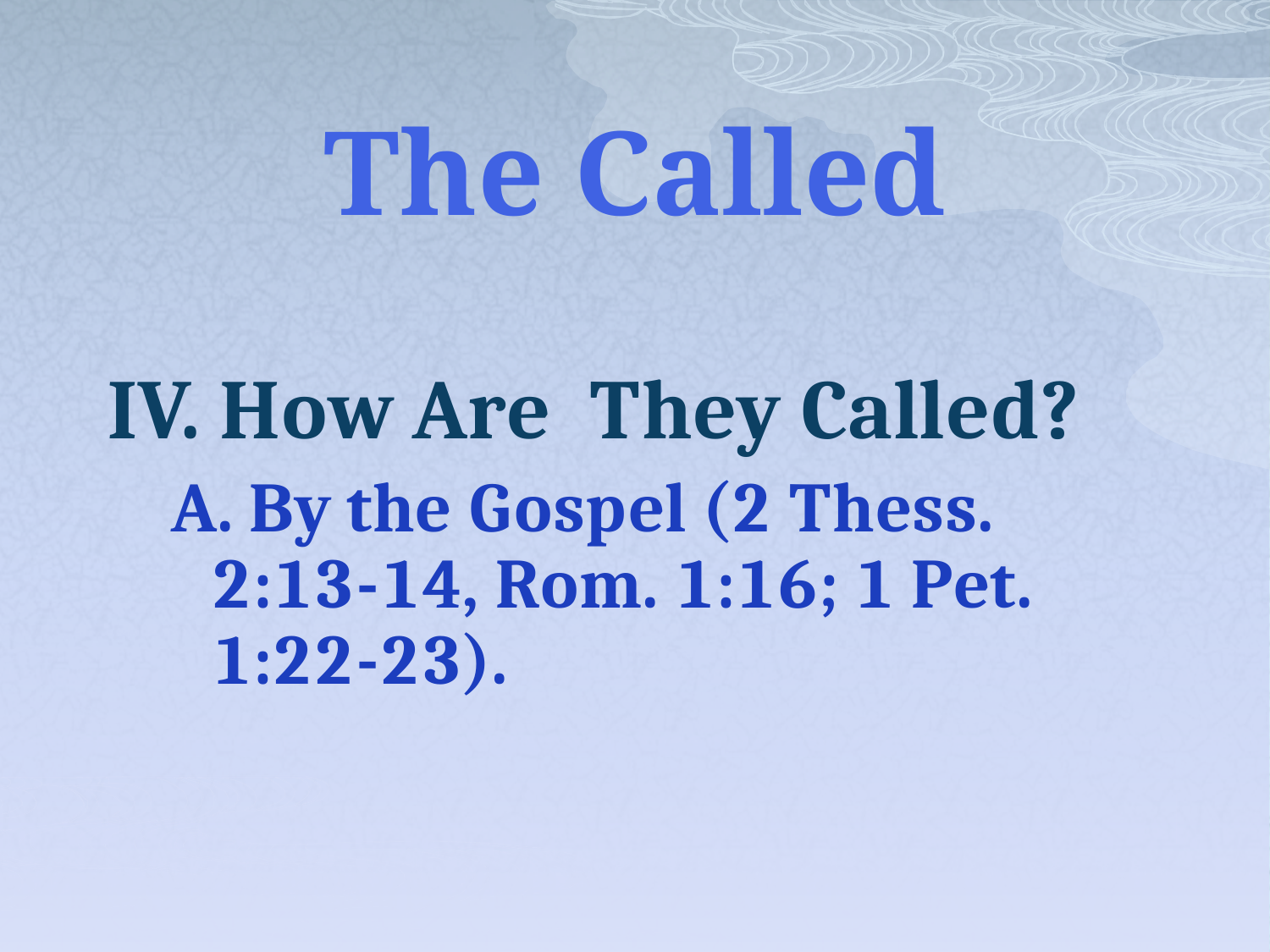

# The Called
IV. How Are  They Called?
A. By the Gospel (2 Thess. 2:13-14, Rom. 1:16; 1 Pet. 1:22-23).